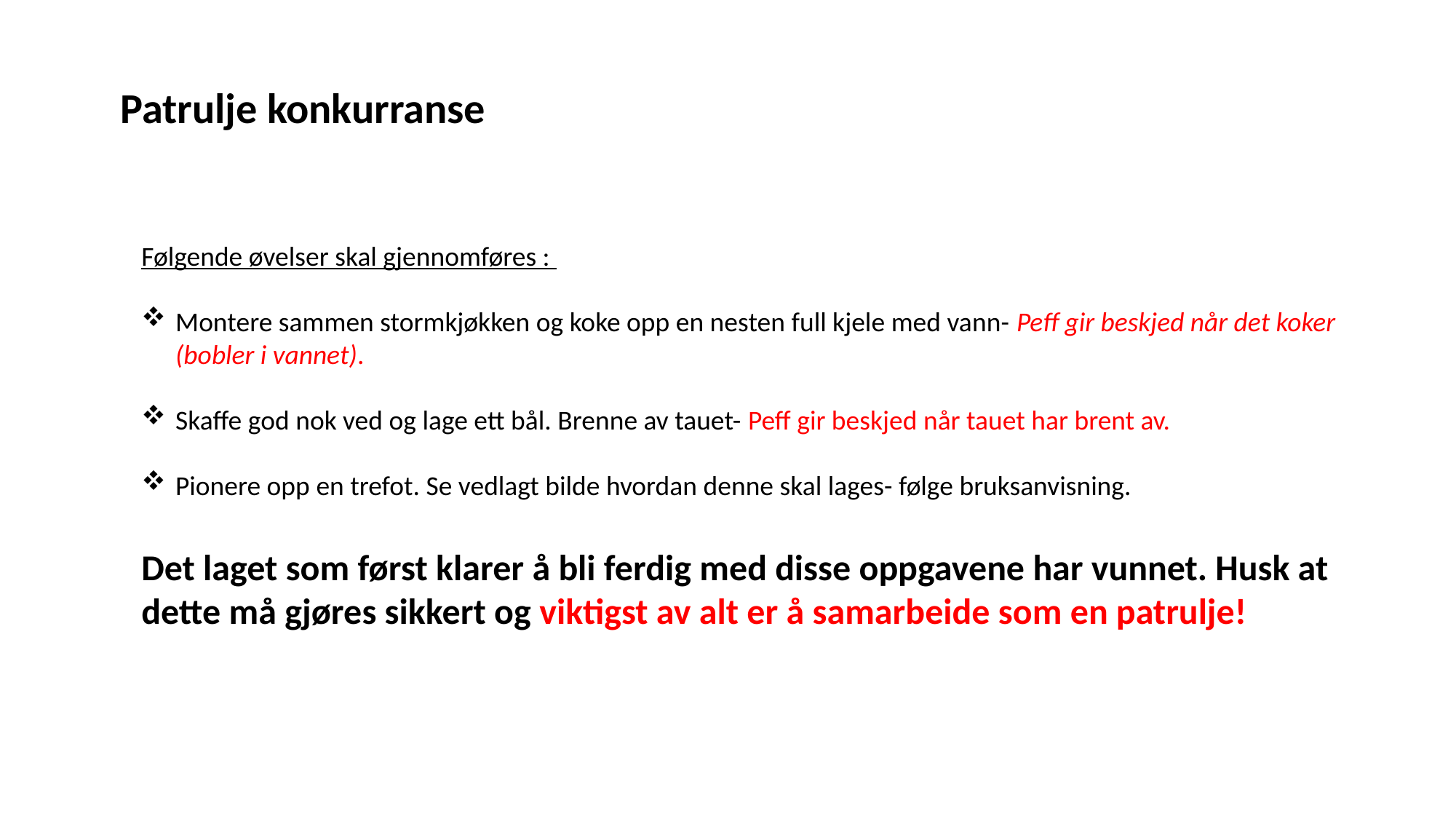

Patrulje konkurranse
Følgende øvelser skal gjennomføres :

Montere sammen stormkjøkken og koke opp en nesten full kjele med vann- Peff gir beskjed når det koker (bobler i vannet).

Skaffe god nok ved og lage ett bål. Brenne av tauet- Peff gir beskjed når tauet har brent av.

Pionere opp en trefot. Se vedlagt bilde hvordan denne skal lages- følge bruksanvisning.

Det laget som først klarer å bli ferdig med disse oppgavene har vunnet. Husk at dette må gjøres sikkert og viktigst av alt er å samarbeide som en patrulje!